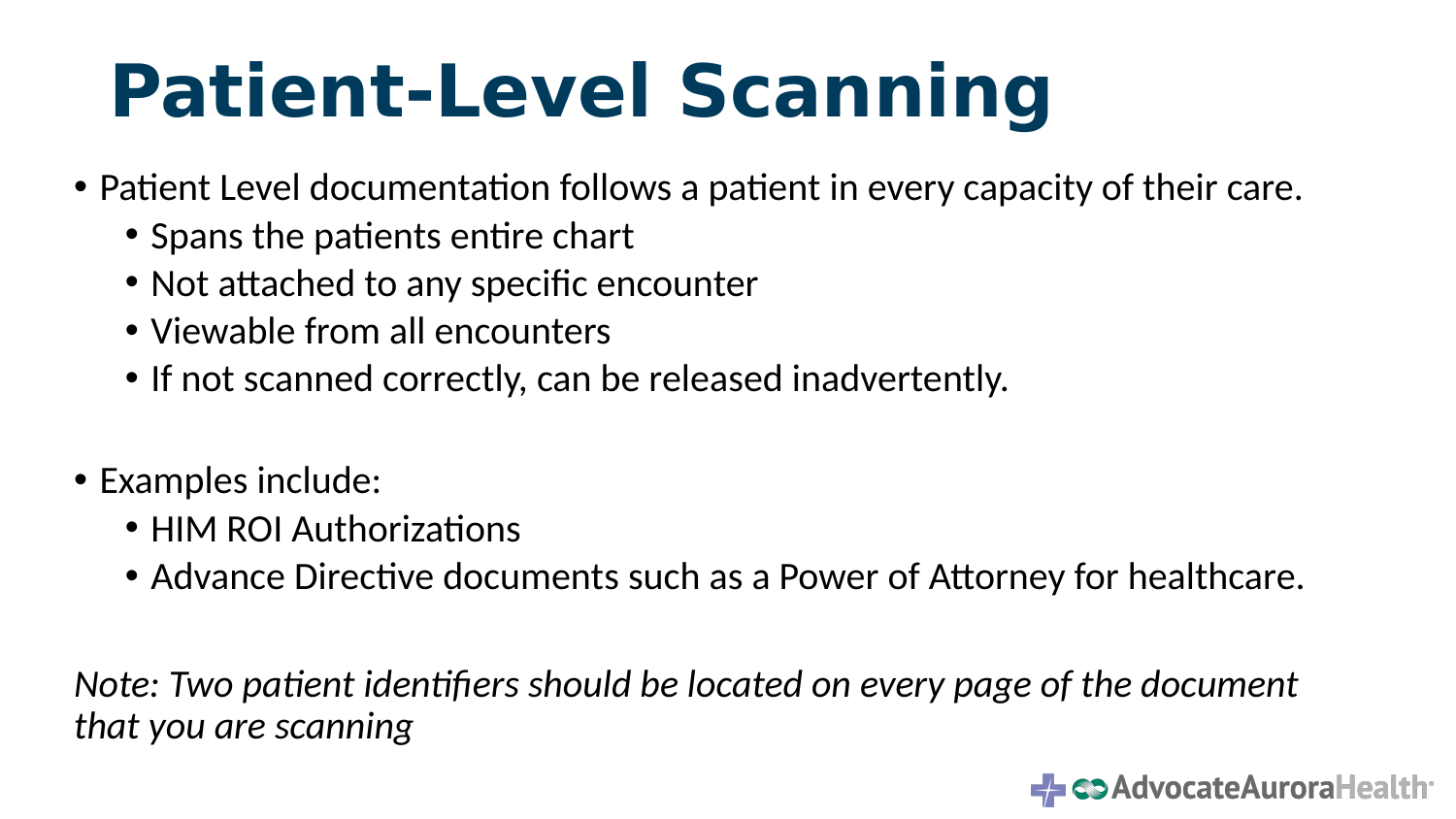

# Patient-Level Scanning
Patient Level documentation follows a patient in every capacity of their care.
Spans the patients entire chart
Not attached to any specific encounter
Viewable from all encounters
If not scanned correctly, can be released inadvertently.

Examples include:
HIM ROI Authorizations
Advance Directive documents such as a Power of Attorney for healthcare.

Note: Two patient identifiers should be located on every page of the document that you are scanning